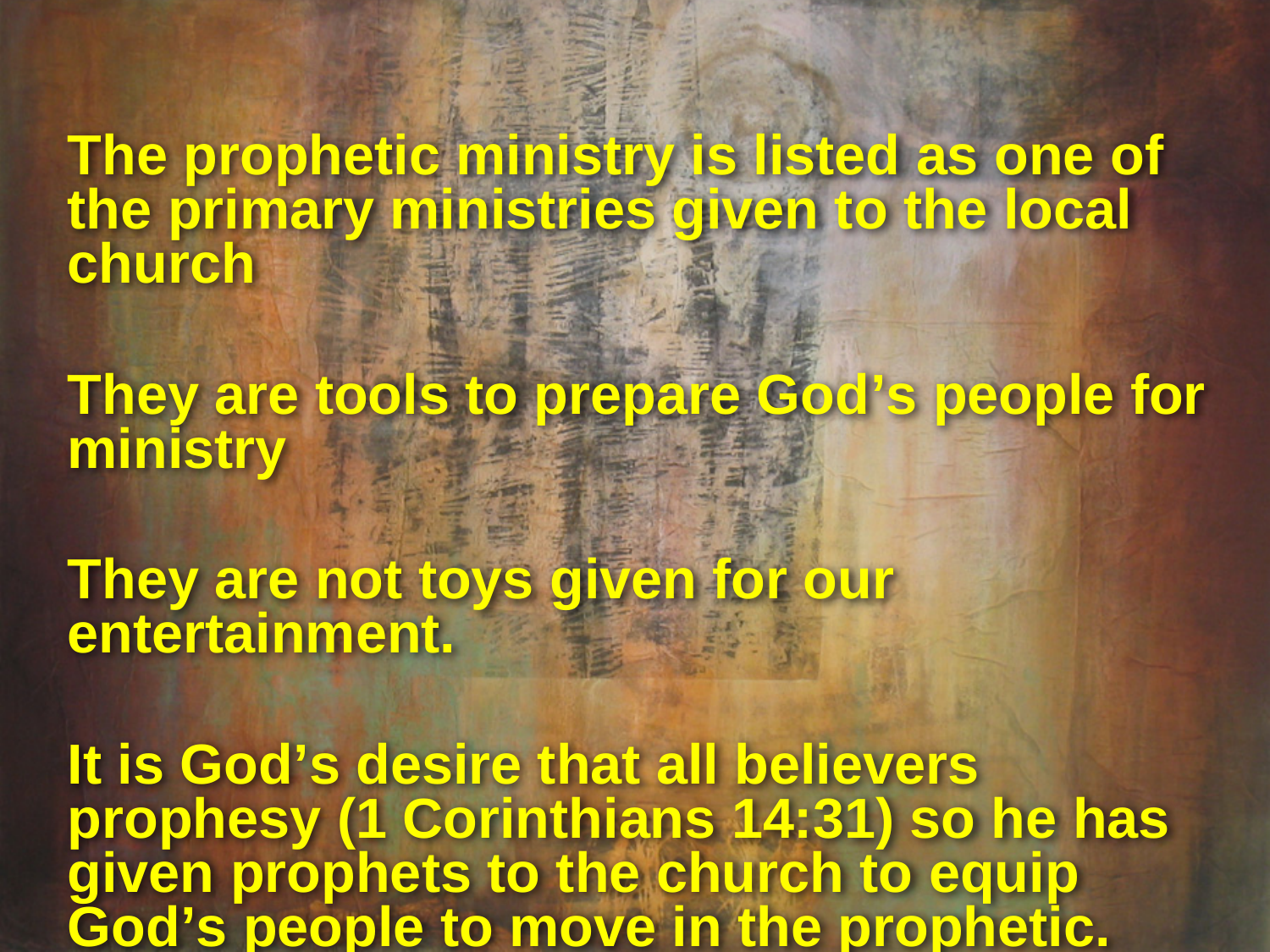

The prophetic ministry is listed as one of the primary ministries given to the local church

They are tools to prepare God’s people for ministry

They are not toys given for our entertainment.

It is God’s desire that all believers prophesy (1 Corinthians 14:31) so he has given prophets to the church to equip God’s people to move in the prophetic.